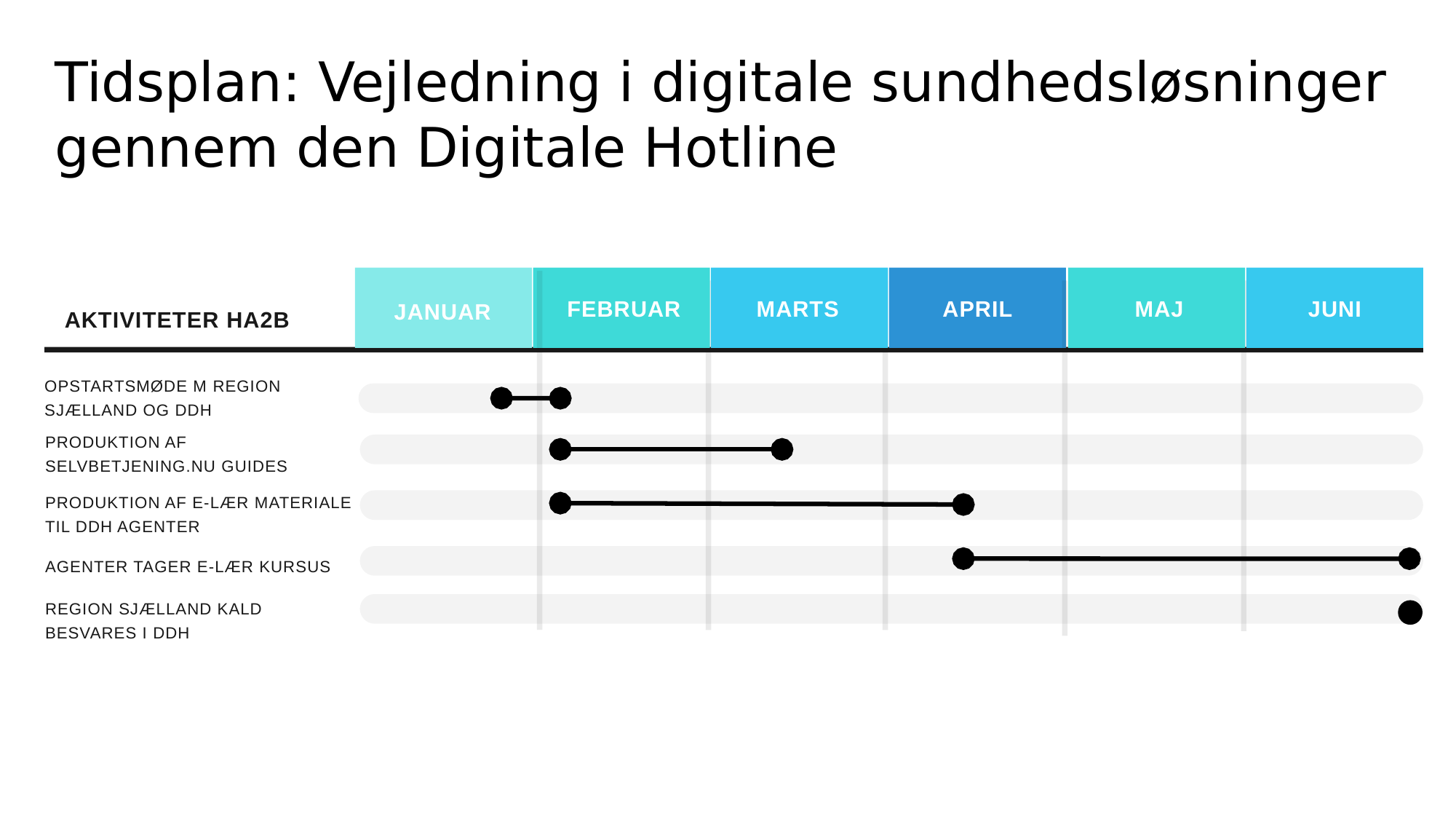

Tidsplan: Vejledning i digitale sundhedsløsninger gennem den Digitale Hotline

FEBRUAR
MARTS
MAJ
APRIL
JUNI
JANUAR
AKTIVITETER HA2B

OPSTARTSMØDE M REGION SJÆLLAND OG DDH

PRODUKTION AF
SELVBETJENING.NU GUIDES

PRODUKTION AF E-LÆR MATERIALE TIL DDH AGENTER

AGENTER TAGER E-LÆR KURSUS

REGION SJÆLLAND KALD BESVARES I DDH